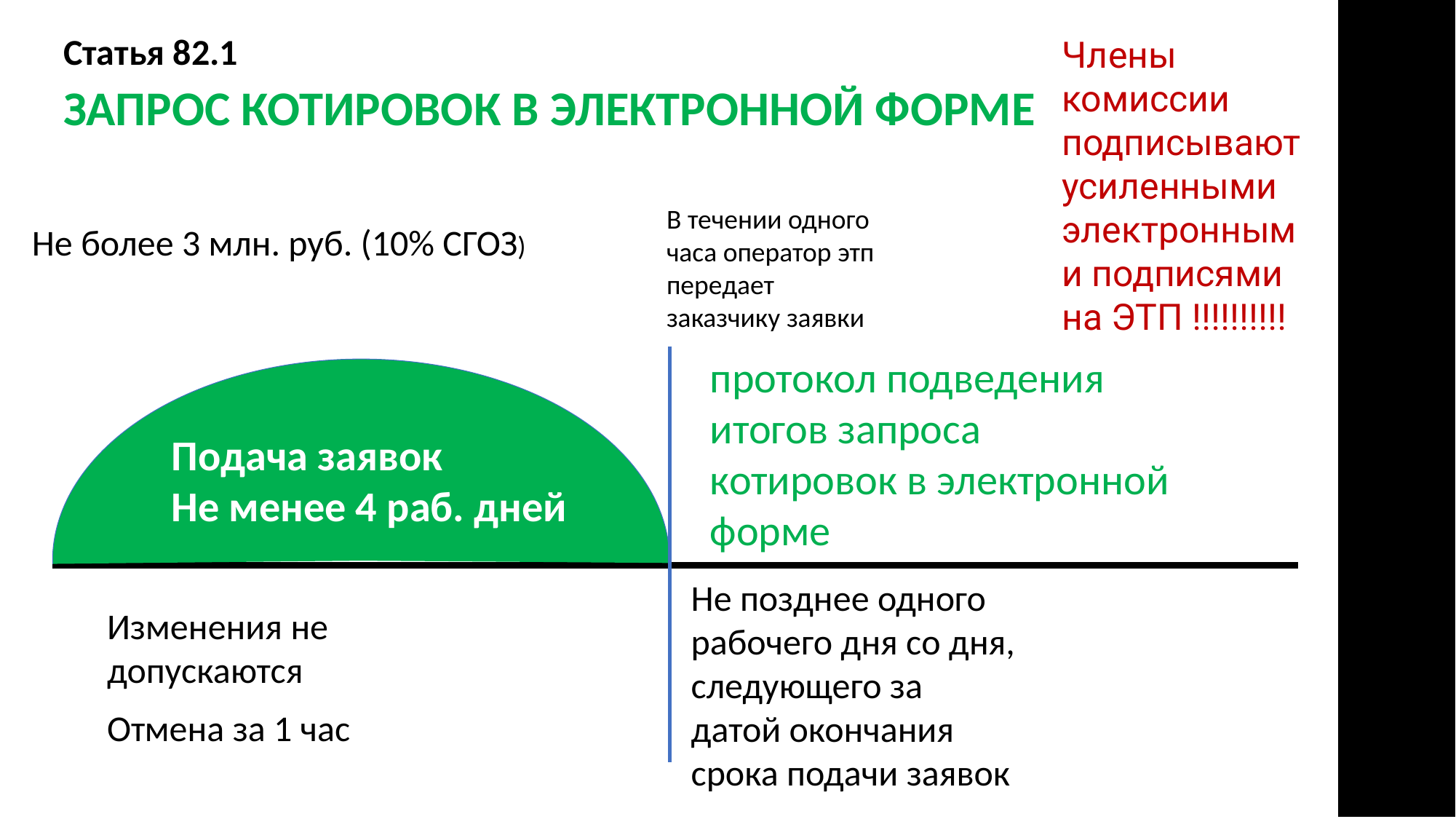

Статья 82.1
Члены комиссии подписывают усиленными электронными подписями на ЭТП !!!!!!!!!!
ЗАПРОС КОТИРОВОК В ЭЛЕКТРОННОЙ ФОРМЕ
В течении одного часа оператор этп передает заказчику заявки
Не более 3 млн. руб. (10% СГОЗ)

протокол подведения итогов запроса котировок в электронной форме

Подача заявок
Не менее 4 раб. дней
Не позднее одного рабочего дня со дня, следующего за датой окончания срока подачи заявок
Изменения не допускаются

Отмена за 1 час